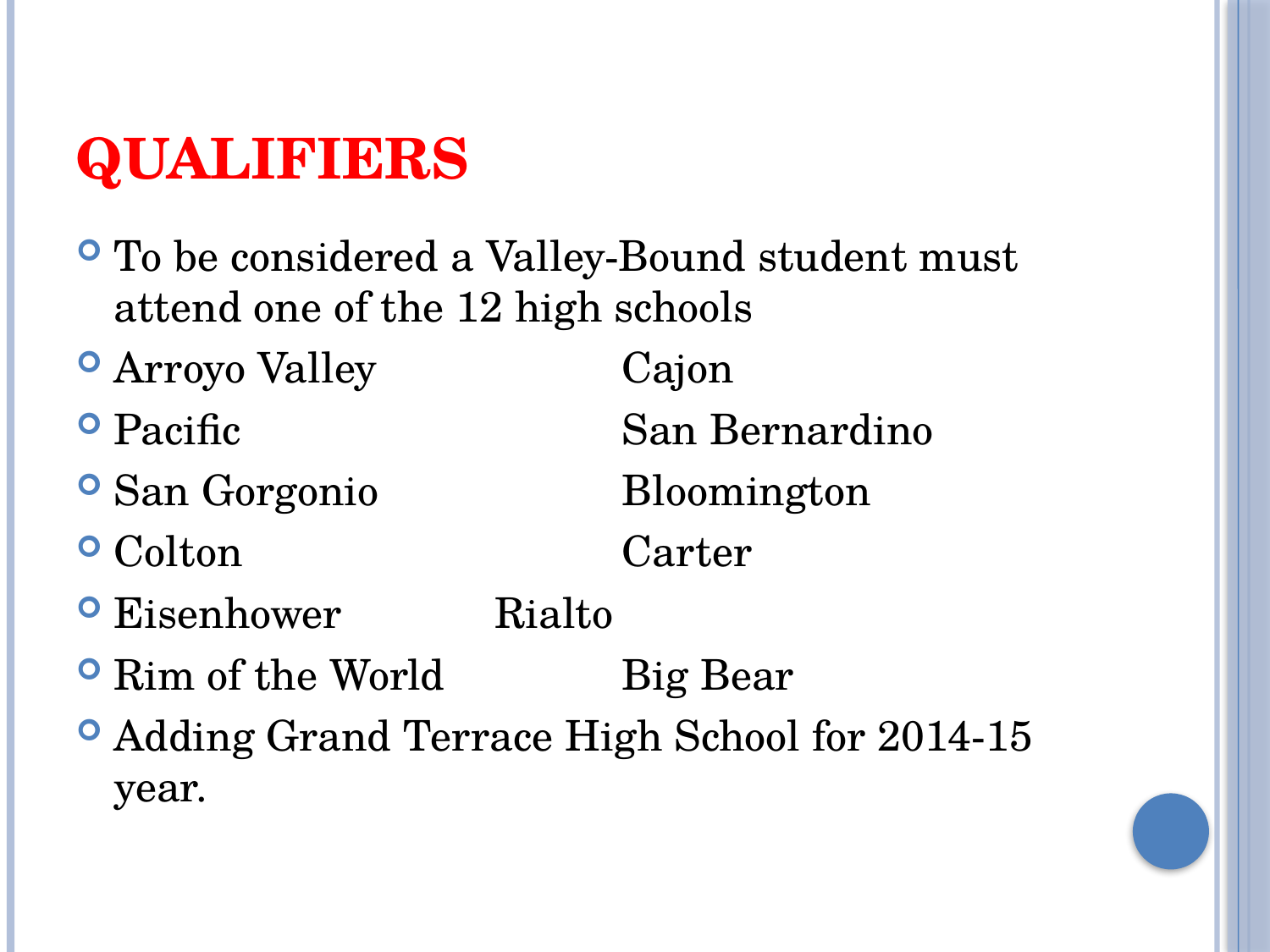

# Qualifiers
To be considered a Valley-Bound student must attend one of the 12 high schools
Arroyo Valley		Cajon
Pacific			San Bernardino
San Gorgonio		Bloomington
Colton			Carter
Eisenhower		Rialto
Rim of the World		Big Bear
Adding Grand Terrace High School for 2014-15 year.